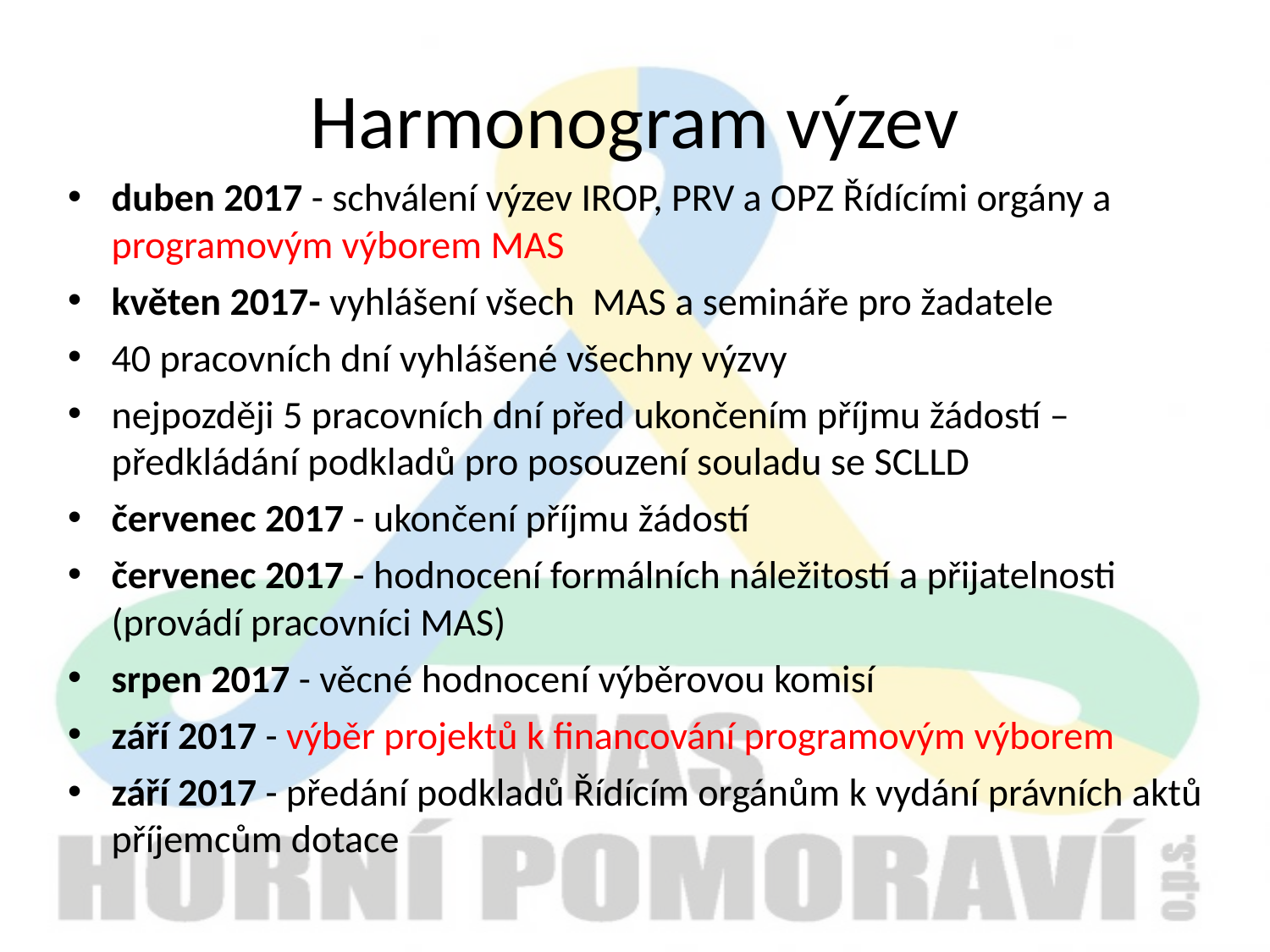

# Harmonogram výzev
duben 2017 - schválení výzev IROP, PRV a OPZ Řídícími orgány a programovým výborem MAS
květen 2017- vyhlášení všech  MAS a semináře pro žadatele
40 pracovních dní vyhlášené všechny výzvy
nejpozději 5 pracovních dní před ukončením příjmu žádostí – předkládání podkladů pro posouzení souladu se SCLLD
červenec 2017 - ukončení příjmu žádostí
červenec 2017 - hodnocení formálních náležitostí a přijatelnosti (provádí pracovníci MAS)
srpen 2017 - věcné hodnocení výběrovou komisí
září 2017 - výběr projektů k financování programovým výborem
září 2017 - předání podkladů Řídícím orgánům k vydání právních aktů příjemcům dotace